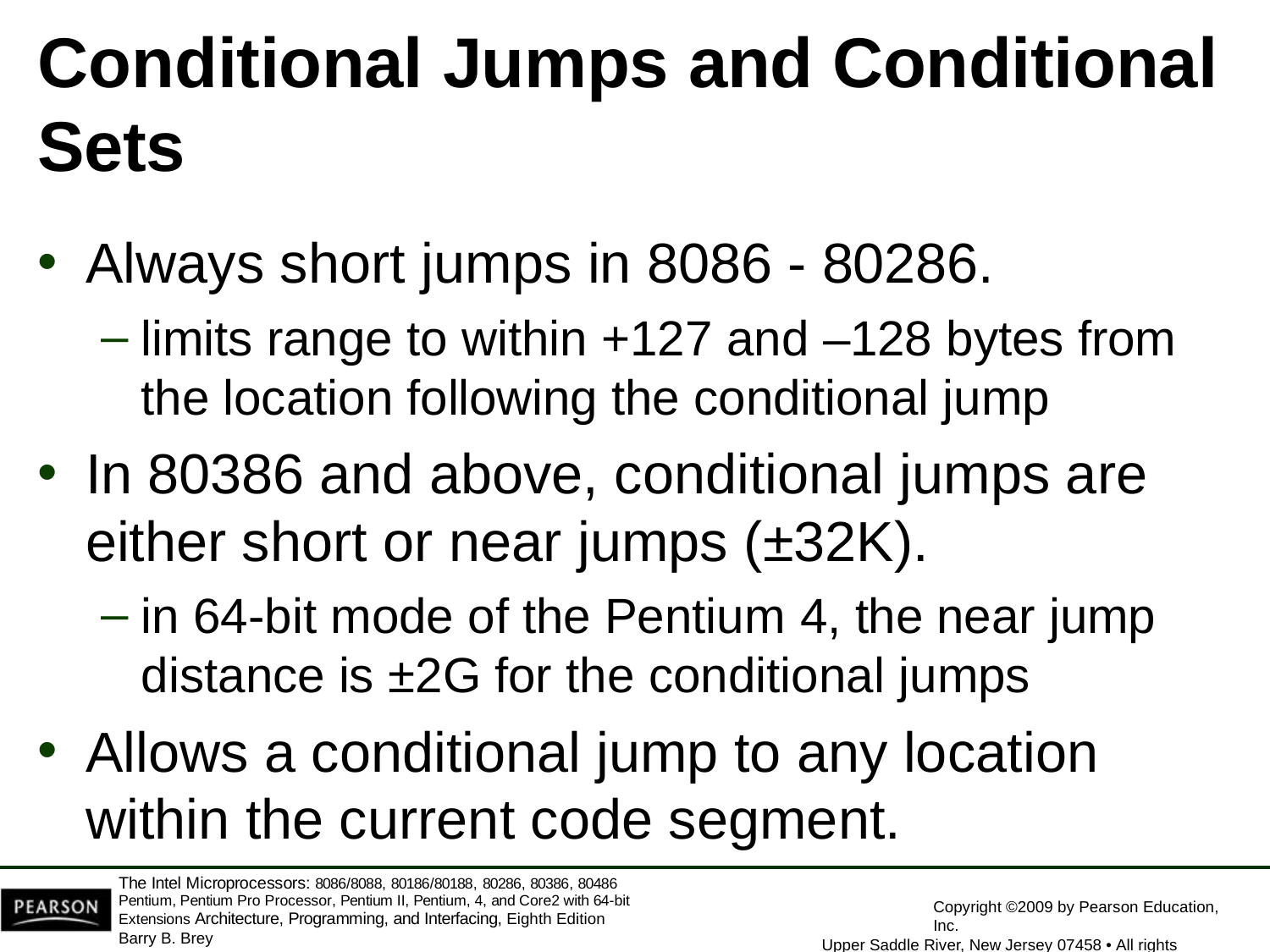

# Conditional Jumps and Conditional
Sets
Always short jumps in 8086 - 80286.

limits range to within +127 and –128 bytes from
the location following the conditional jump

In 80386 and above, conditional jumps are either short or near jumps (±32K).

in 64-bit mode of the Pentium 4, the near jump distance is ±2G for the conditional jumps

Allows a conditional jump to any location
within the current code segment.
The Intel Microprocessors: 8086/8088, 80186/80188, 80286, 80386, 80486 Pentium, Pentium Pro Processor, Pentium II, Pentium, 4, and Core2 with 64-bit Extensions Architecture, Programming, and Interfacing, Eighth Edition
Barry B. Brey
Copyright ©2009 by Pearson Education, Inc.
Upper Saddle River, New Jersey 07458 • All rights reserved.